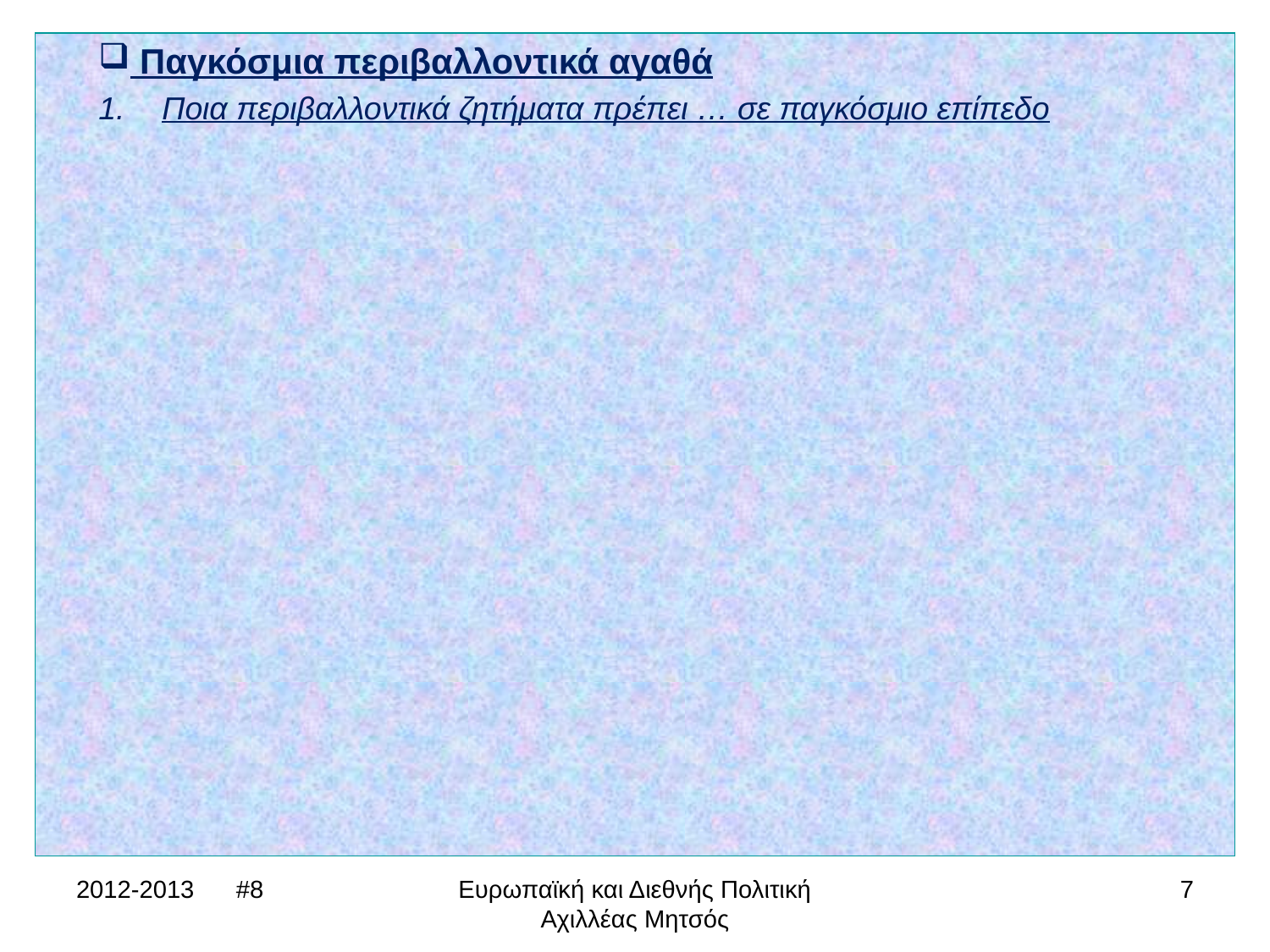

Παγκόσμια περιβαλλοντικά αγαθά
Ποια περιβαλλοντικά ζητήματα πρέπει … σε παγκόσμιο επίπεδο

2012-2013      #8
Ευρωπαϊκή και Διεθνής Πολιτική Αχιλλέας Μητσός
7